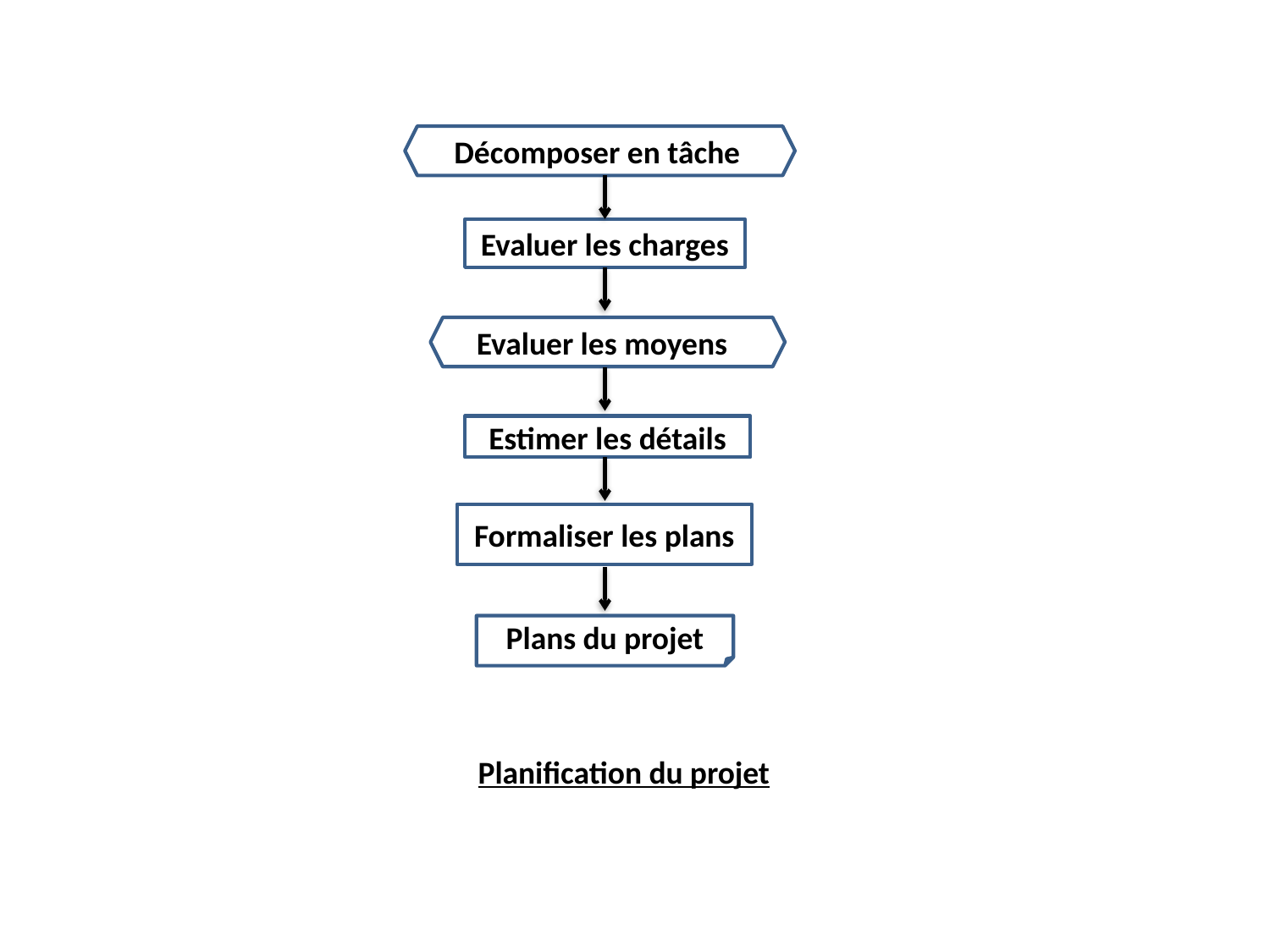

Décomposer en tâche
Evaluer les charges
Evaluer les moyens
Estimer les détails
Formaliser les plans
Plans du projet
Planification du projet